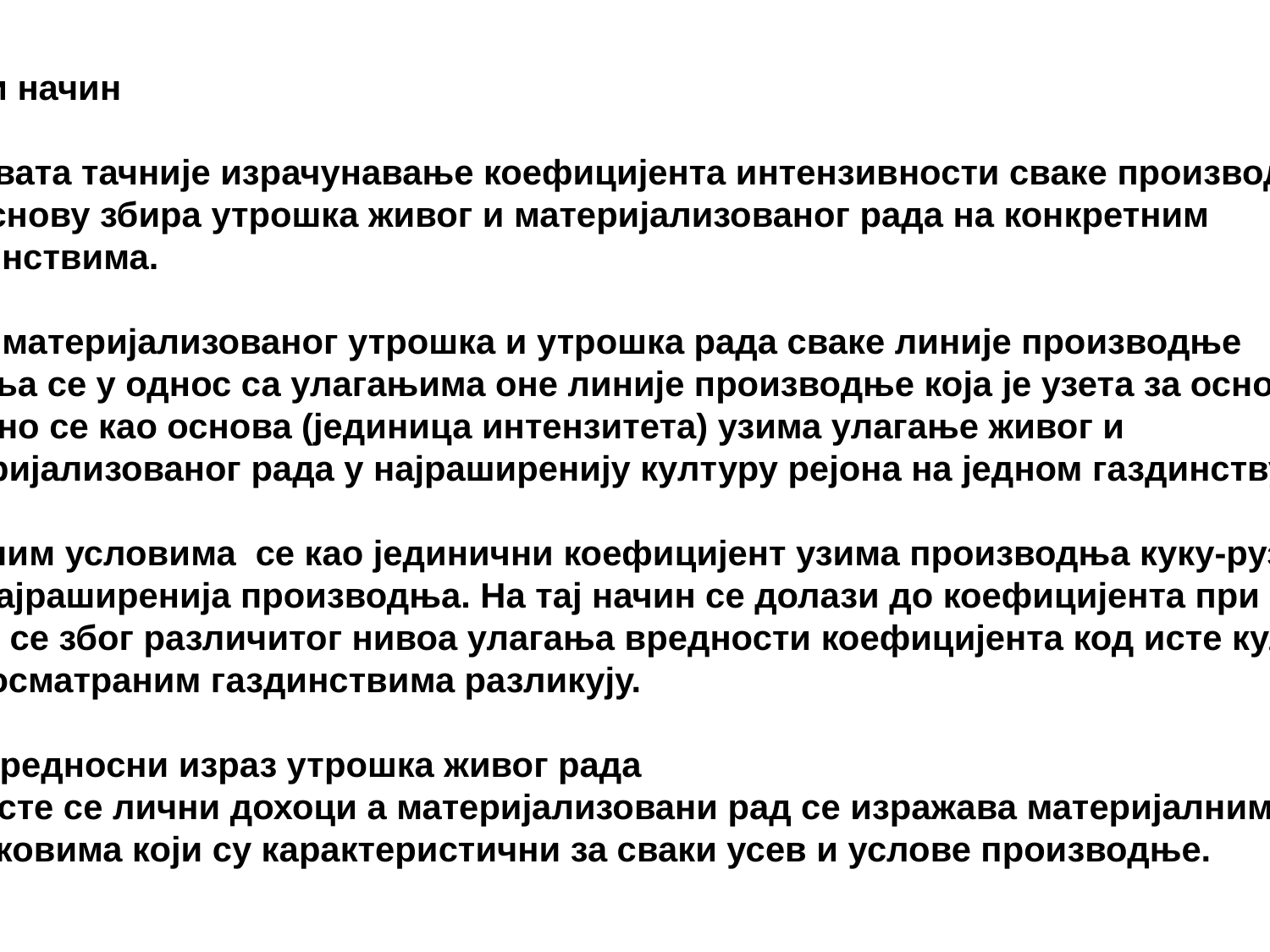

Други начин

Обухвата тачније израчунавање коефицијента интензивности сваке производње
 на основу збира утрошка живог и материјализованог рада на конкретним
газдинствима.

Збир материјализованог утрошка и утрошка рада сваке линије производње
ставља се у однос са улагањима оне линије производње која је узета за основу.
Обично се као основа (јединица интензитета) узима улагање живог и
материјализованог рада у најраширенију културу рејона на једном газдинству.

У нашим условима  се као јединични коефицијент узима производња куку-руза,
као најраширенија производња. На тај начин се долази до коефицијента при
 чему се због различитог нивоа улагања вредности коефицијента код исте културе
 на посматраним газдинствима разликују.

Као вредносни израз утрошка живог рада
 користе се лични дохоци а материјализовани рад се изражава материјалним
трошковима који су карактеристични за сваки усев и услове производње.